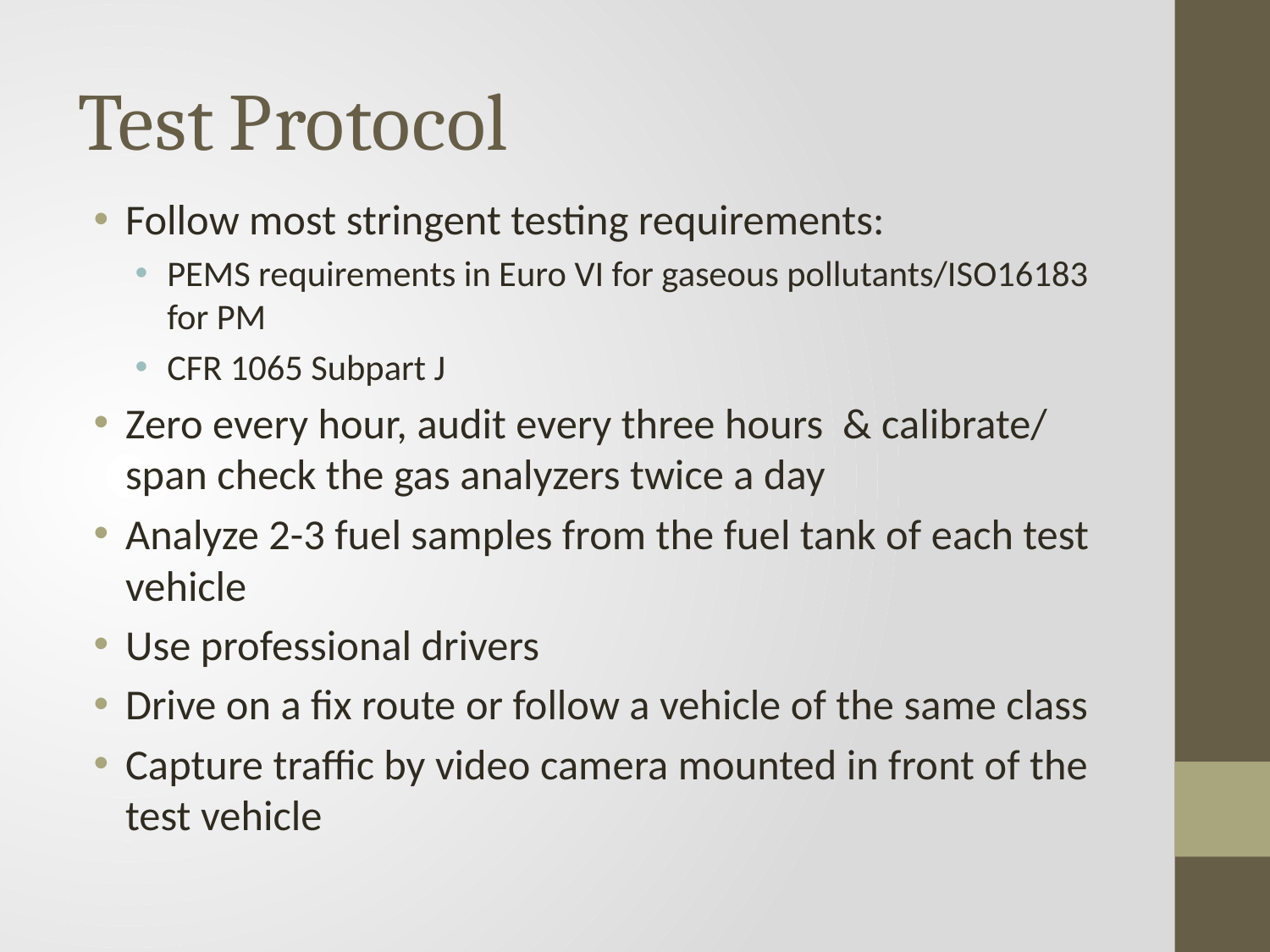

# Test Protocol
Follow most stringent testing requirements:
PEMS requirements in Euro VI for gaseous pollutants/ISO16183 for PM
CFR 1065 Subpart J
Zero every hour, audit every three hours  & calibrate/ span check the gas analyzers twice a day
Analyze 2-3 fuel samples from the fuel tank of each test vehicle
Use professional drivers
Drive on a fix route or follow a vehicle of the same class
Capture traffic by video camera mounted in front of the test vehicle